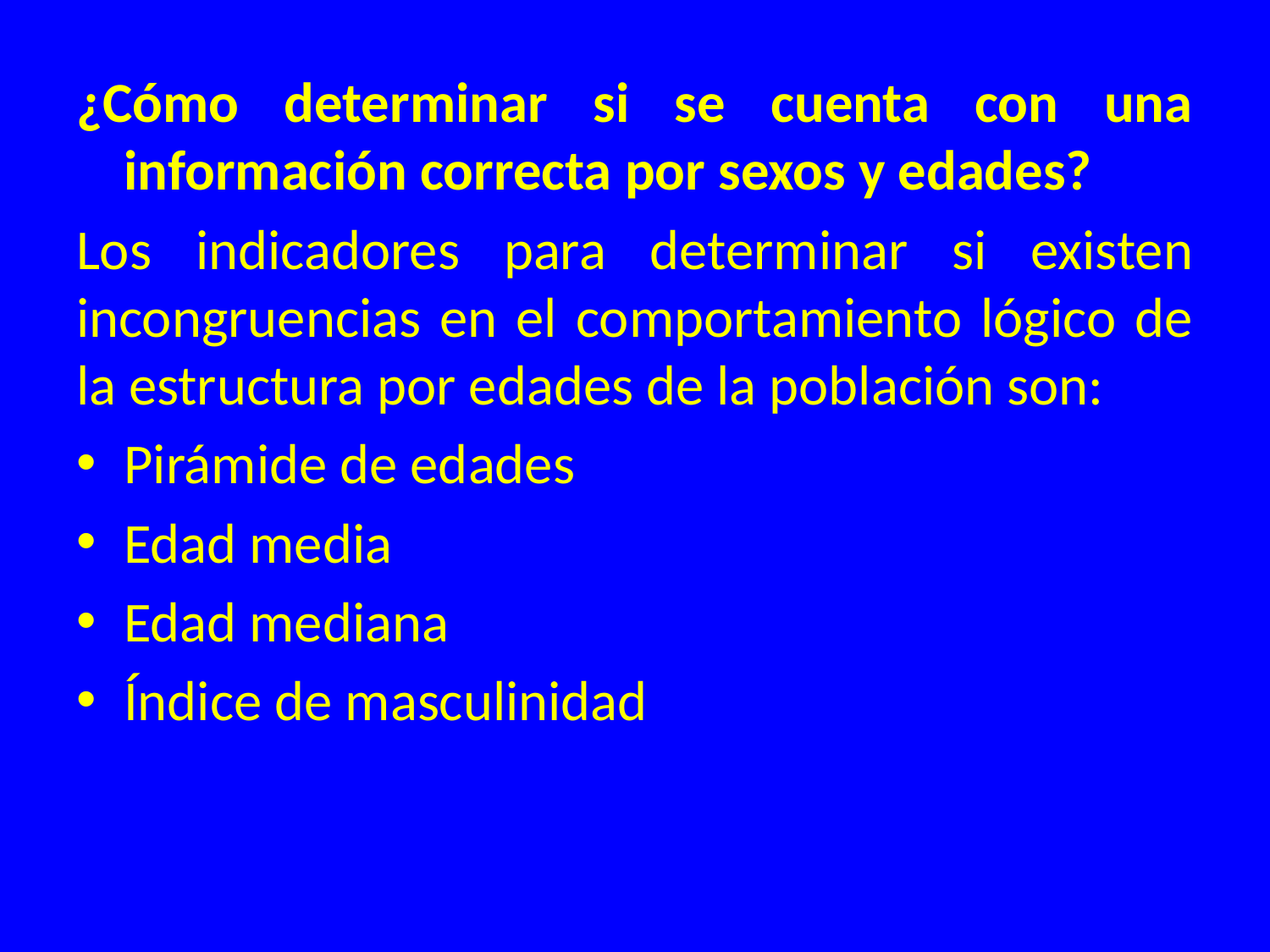

¿Cómo determinar si se cuenta con una información correcta por sexos y edades?
Los indicadores para determinar si existen incongruencias en el comportamiento lógico de la estructura por edades de la población son:
Pirámide de edades
Edad media
Edad mediana
Índice de masculinidad